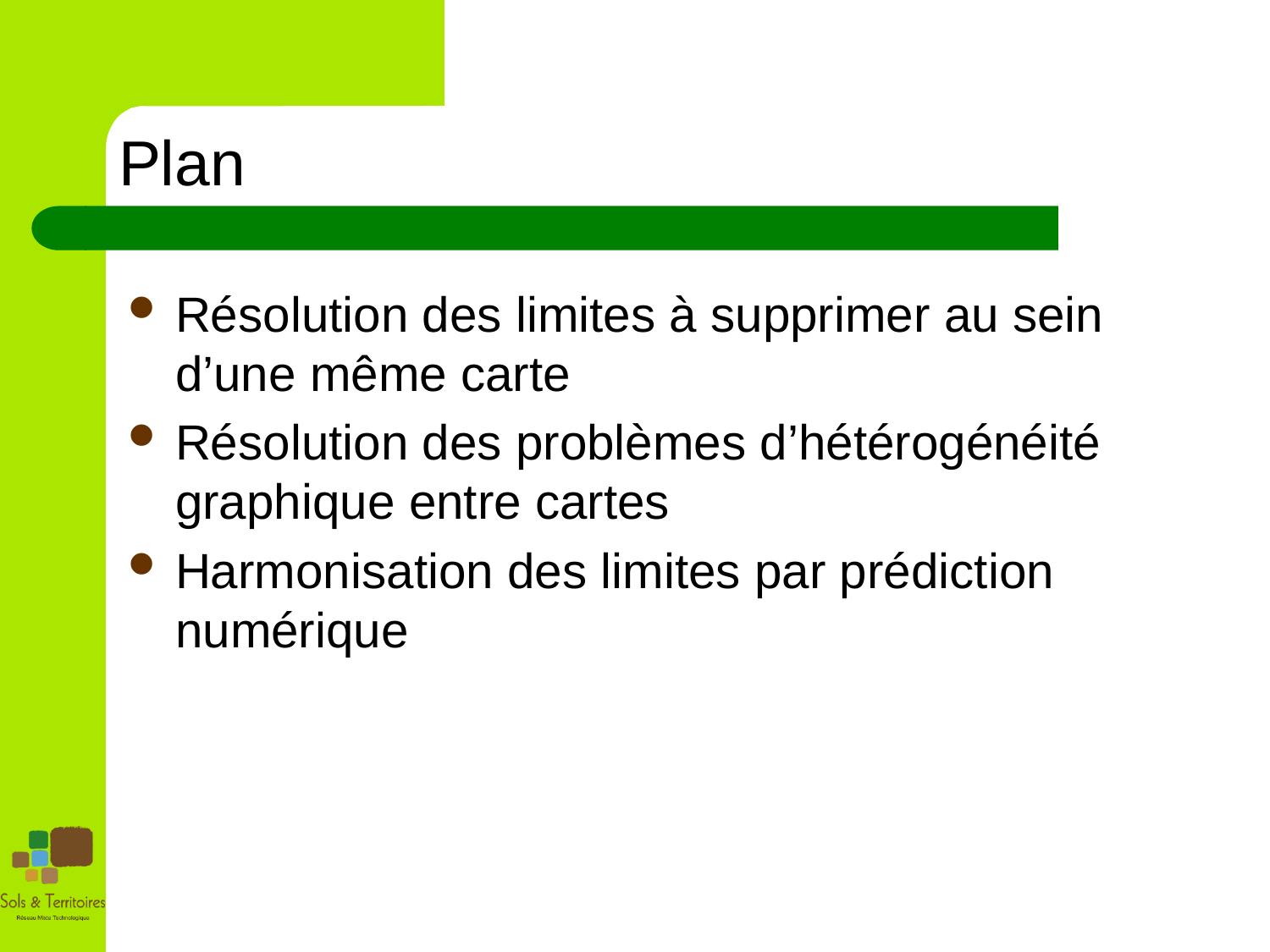

# Plan
Résolution des limites à supprimer au sein d’une même carte
Résolution des problèmes d’hétérogénéité graphique entre cartes
Harmonisation des limites par prédiction numérique